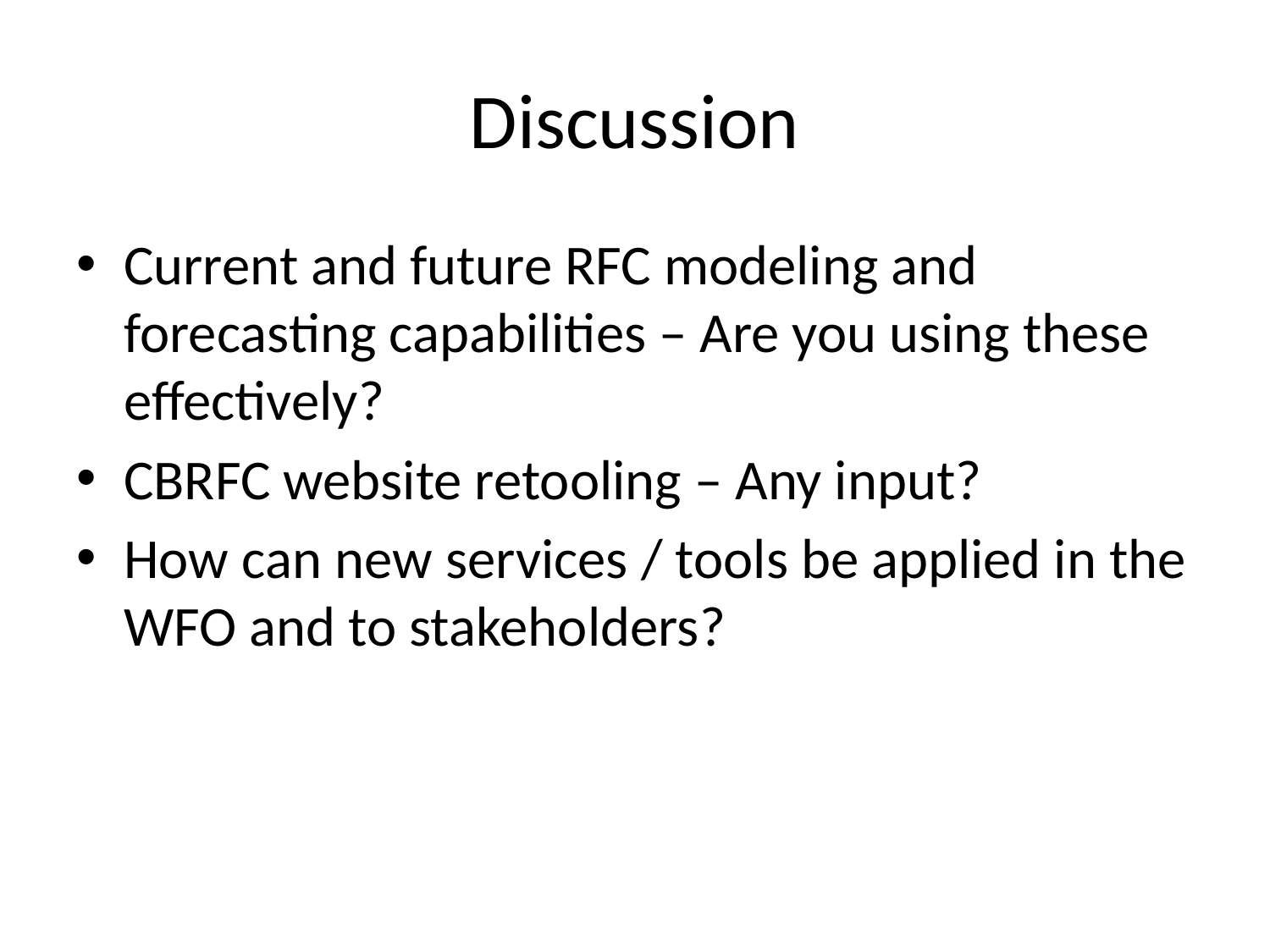

# Discussion
Current and future RFC modeling and forecasting capabilities – Are you using these effectively?
CBRFC website retooling – Any input?
How can new services / tools be applied in the WFO and to stakeholders?